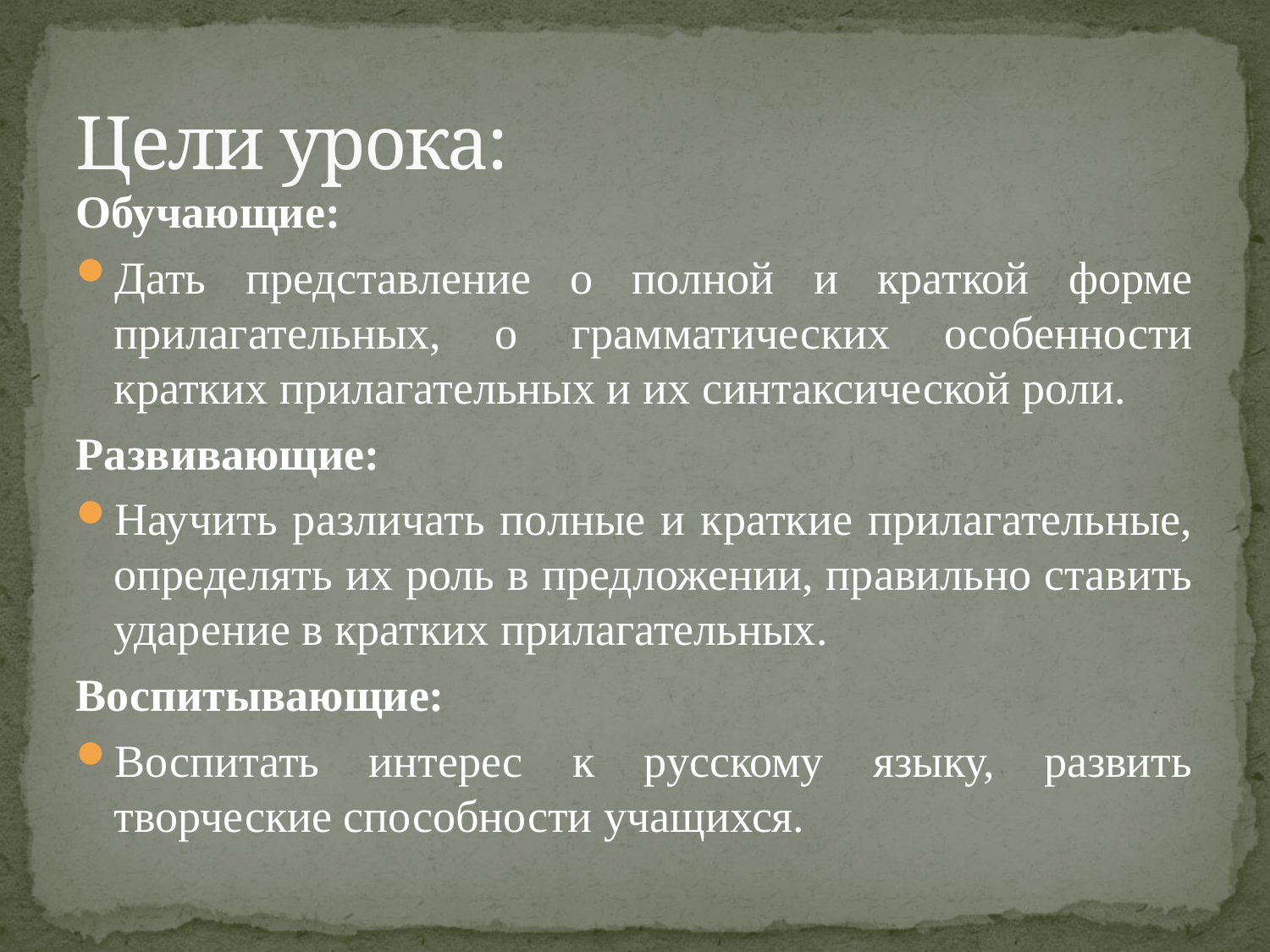

# Цели урока:
Обучающие:
Дать представление о полной и краткой форме прилагательных, о грамматических особенности кратких прилагательных и их синтаксической роли.
Развивающие:
Научить различать полные и краткие прилагательные, определять их роль в предложении, правильно ставить ударение в кратких прилагательных.
Воспитывающие:
Воспитать интерес к русскому языку, развить творческие способности учащихся.